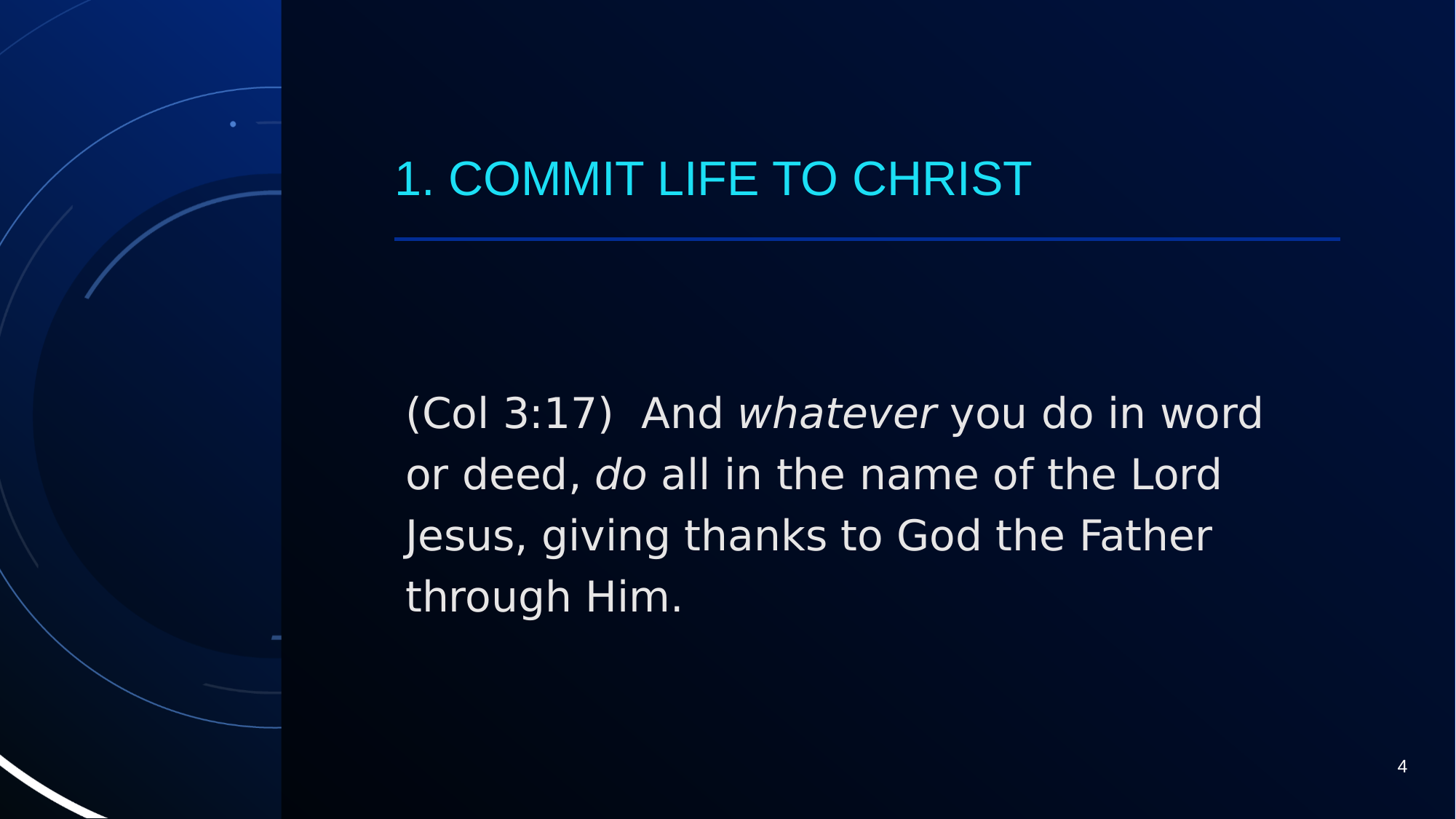

# 1. Commit life to Christ

(Col 3:17)  And whatever you do in word or deed, do all in the name of the Lord Jesus, giving thanks to God the Father through Him.
4